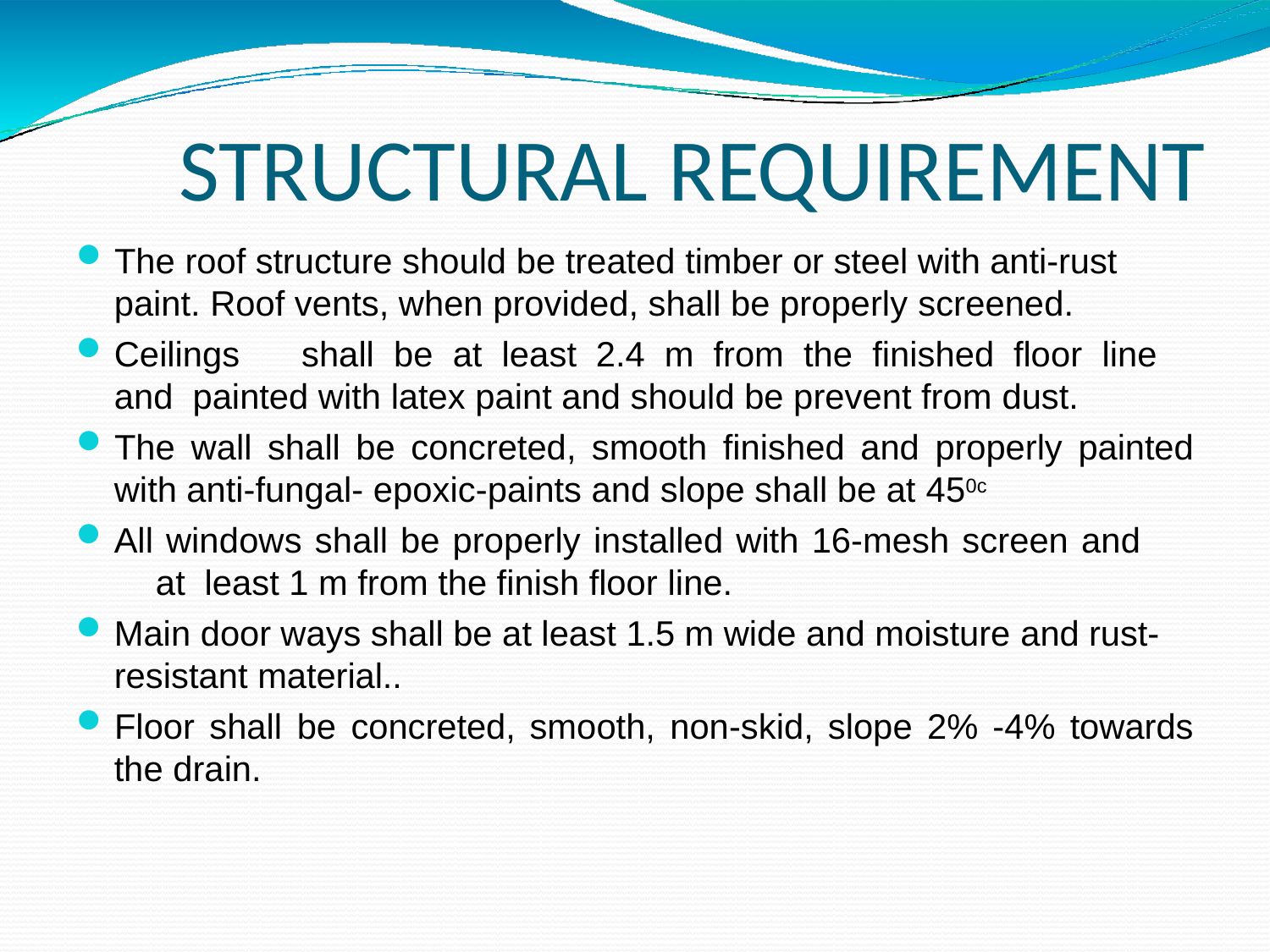

# STRUCTURAL REQUIREMENT
The roof structure should be treated timber or steel with anti-rust
paint. Roof vents, when provided, shall be properly screened.
Ceilings	shall	be	at	least	2.4	m	from	the	finished	floor	line	and  painted with latex paint and should be prevent from dust.
The wall shall be concreted, smooth finished and properly painted
with anti-fungal- epoxic-paints and slope shall be at 450c
All windows shall be properly installed with 16-mesh screen and	at  least 1 m from the finish floor line.
Main door ways shall be at least 1.5 m wide and moisture and rust-  resistant material..
Floor shall be concreted, smooth, non-skid, slope 2% -4% towards
the drain.